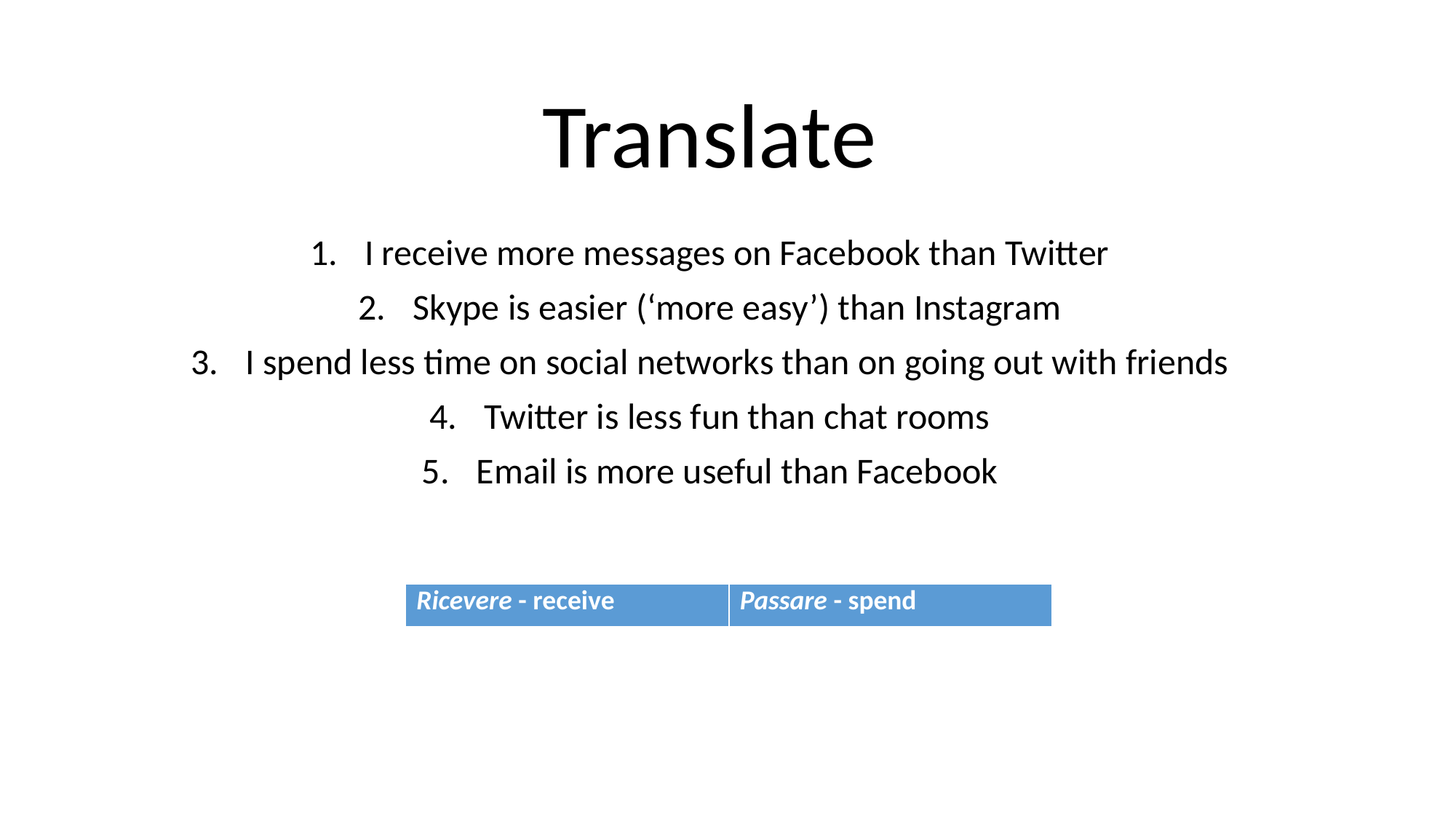

# Translate
I receive more messages on Facebook than Twitter
Skype is easier (‘more easy’) than Instagram
I spend less time on social networks than on going out with friends
Twitter is less fun than chat rooms
Email is more useful than Facebook
| Ricevere - receive | Passare - spend |
| --- | --- |